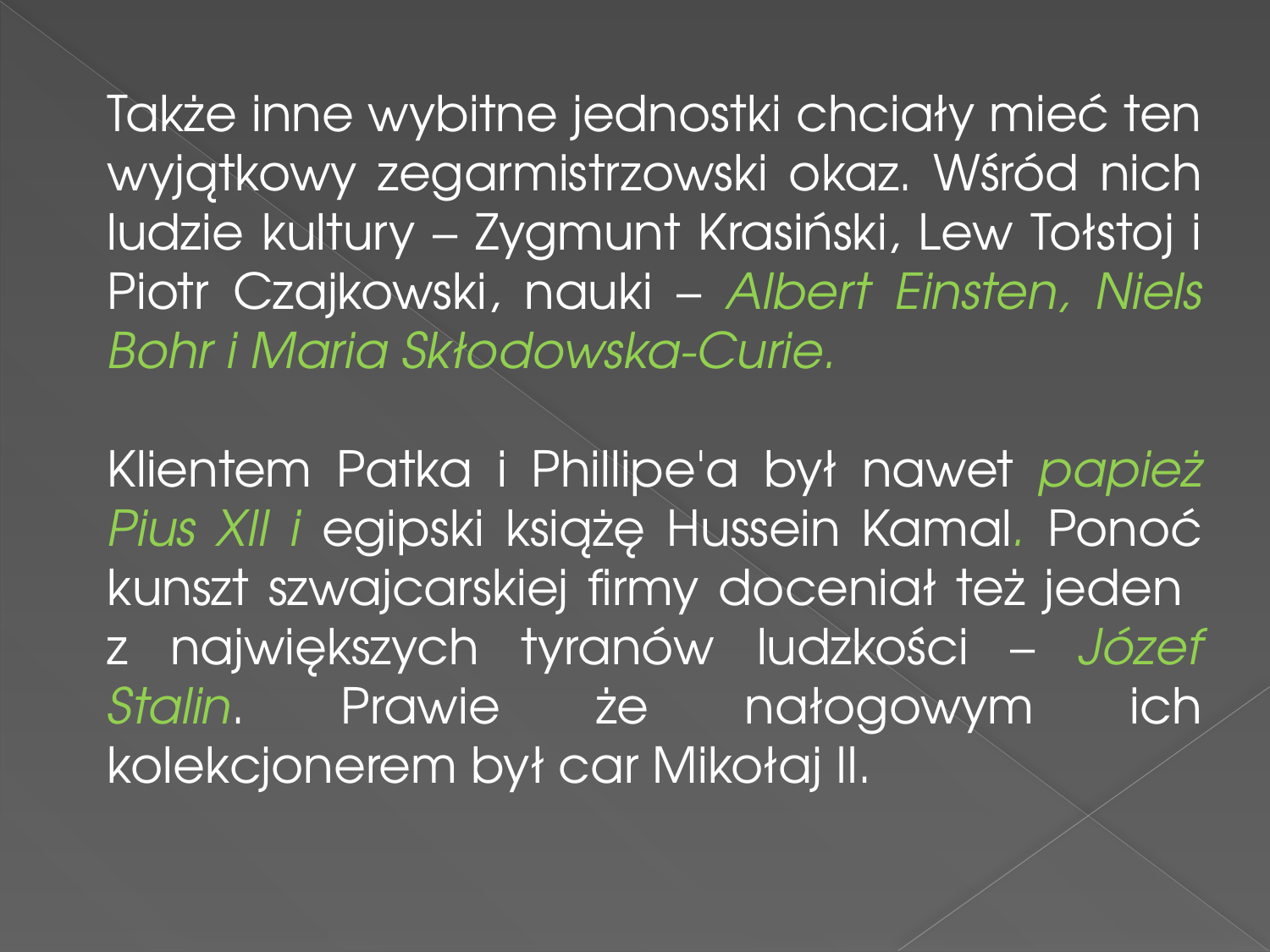

Także inne wybitne jednostki chciały mieć ten wyjątkowy zegarmistrzowski okaz. Wśród nich ludzie kultury – Zygmunt Krasiński, Lew Tołstoj i Piotr Czajkowski, nauki – Albert Einsten, Niels Bohr i Maria Skłodowska-Curie.

Klientem Patka i Phillipe'a był nawet papież Pius XII i egipski książę Hussein Kamal. Ponoć kunszt szwajcarskiej firmy doceniał też jeden
z największych tyranów ludzkości – Józef Stalin. Prawie że nałogowym ich kolekcjonerem był car Mikołaj II.